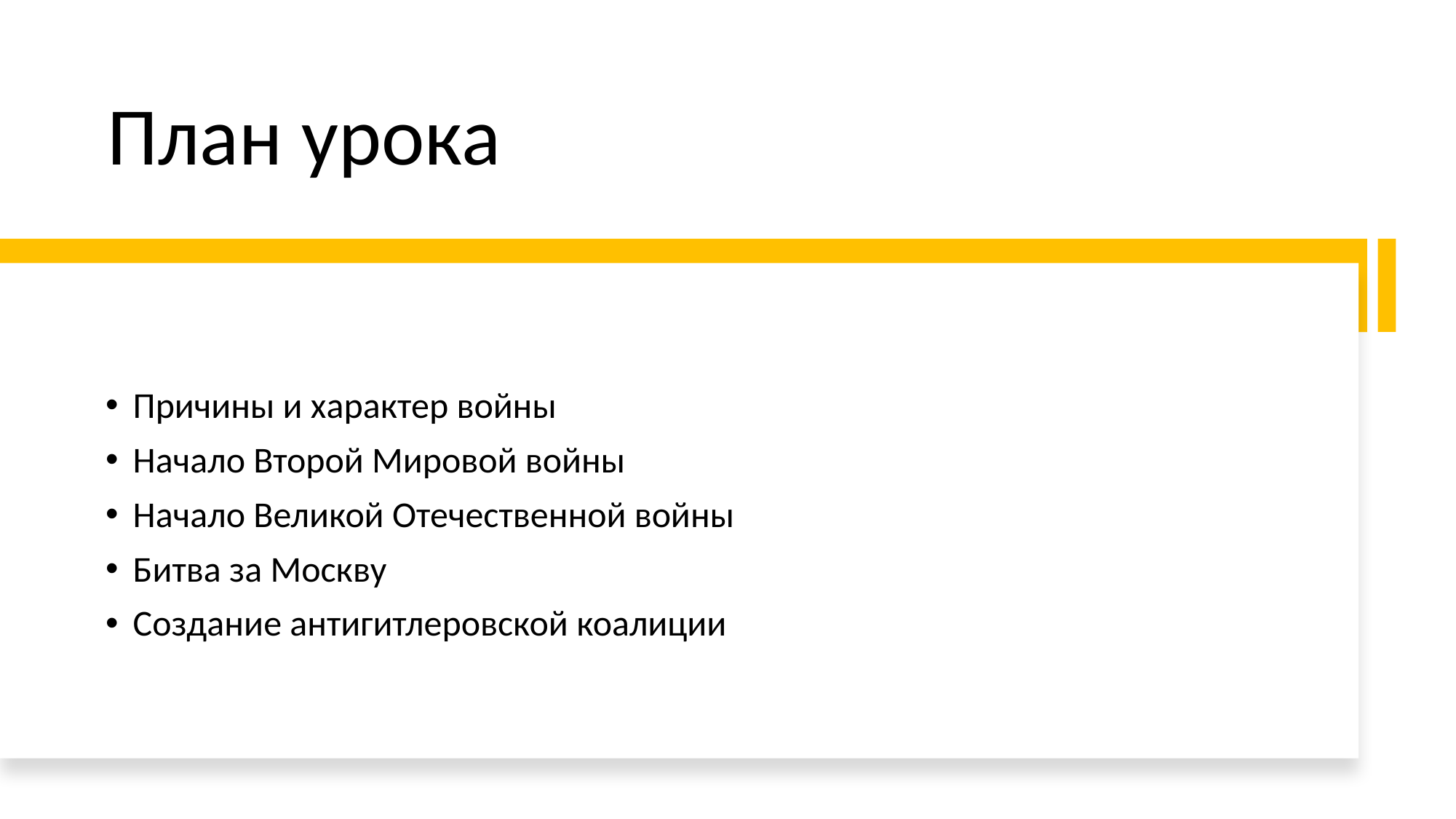

# План урока

Причины и характер войны
Начало Второй Мировой войны
Начало Великой Отечественной войны
Битва за Москву
Создание антигитлеровской коалиции